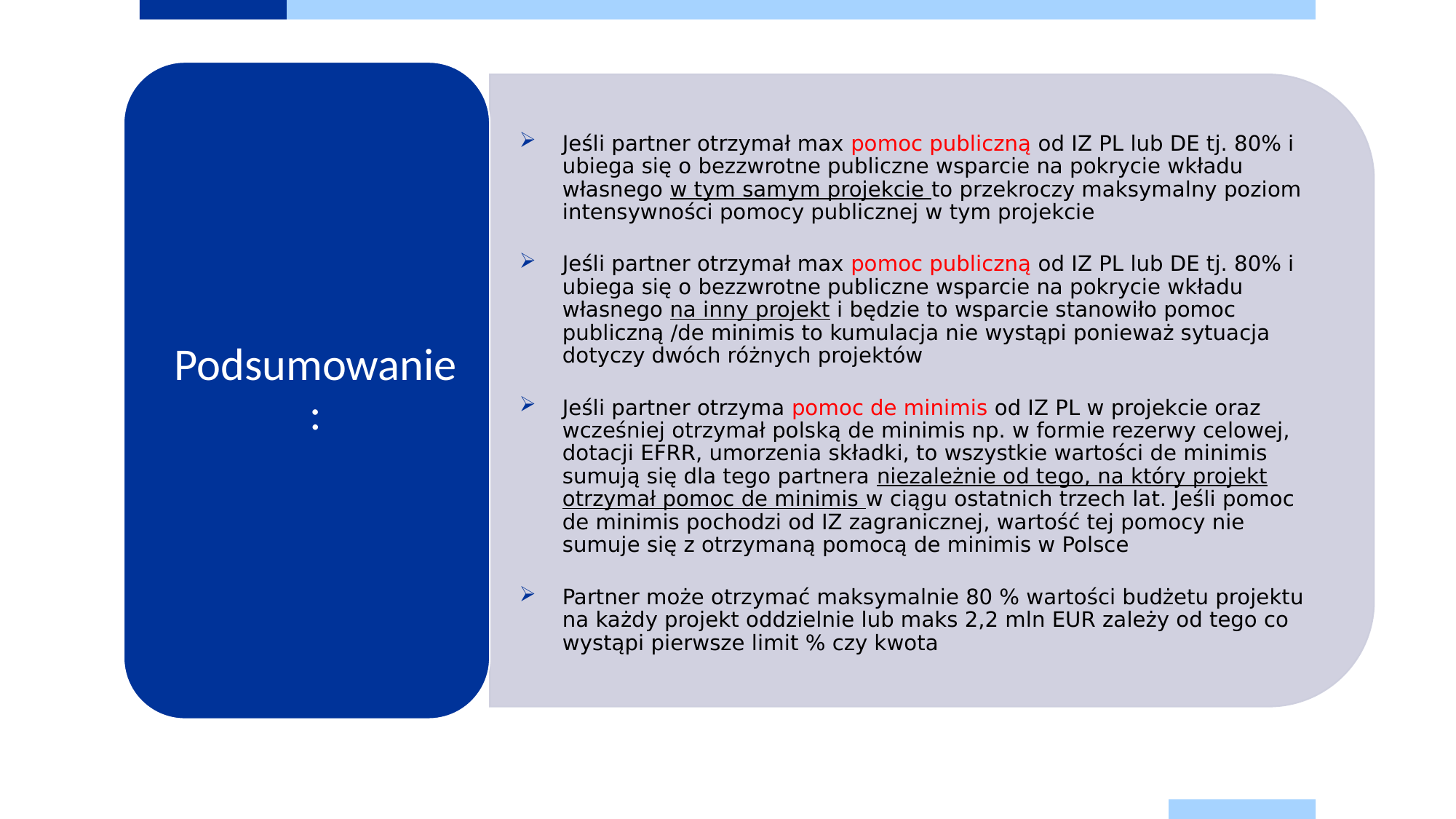

Jeśli partner otrzymał max pomoc publiczną od IZ PL lub DE tj. 80% i ubiega się o bezzwrotne publiczne wsparcie na pokrycie wkładu własnego w tym samym projekcie to przekroczy maksymalny poziom intensywności pomocy publicznej w tym projekcie

Jeśli partner otrzymał max pomoc publiczną od IZ PL lub DE tj. 80% i ubiega się o bezzwrotne publiczne wsparcie na pokrycie wkładu własnego na inny projekt i będzie to wsparcie stanowiło pomoc publiczną /de minimis to kumulacja nie wystąpi ponieważ sytuacja dotyczy dwóch różnych projektów

Jeśli partner otrzyma pomoc de minimis od IZ PL w projekcie oraz wcześniej otrzymał polską de minimis np. w formie rezerwy celowej, dotacji EFRR, umorzenia składki, to wszystkie wartości de minimis sumują się dla tego partnera niezależnie od tego, na który projekt otrzymał pomoc de minimis w ciągu ostatnich trzech lat. Jeśli pomoc de minimis pochodzi od IZ zagranicznej, wartość tej pomocy nie sumuje się z otrzymaną pomocą de minimis w Polsce

Partner może otrzymać maksymalnie 80 % wartości budżetu projektu na każdy projekt oddzielnie lub maks 2,2 mln EUR zależy od tego co wystąpi pierwsze limit % czy kwota

Podsumowanie: